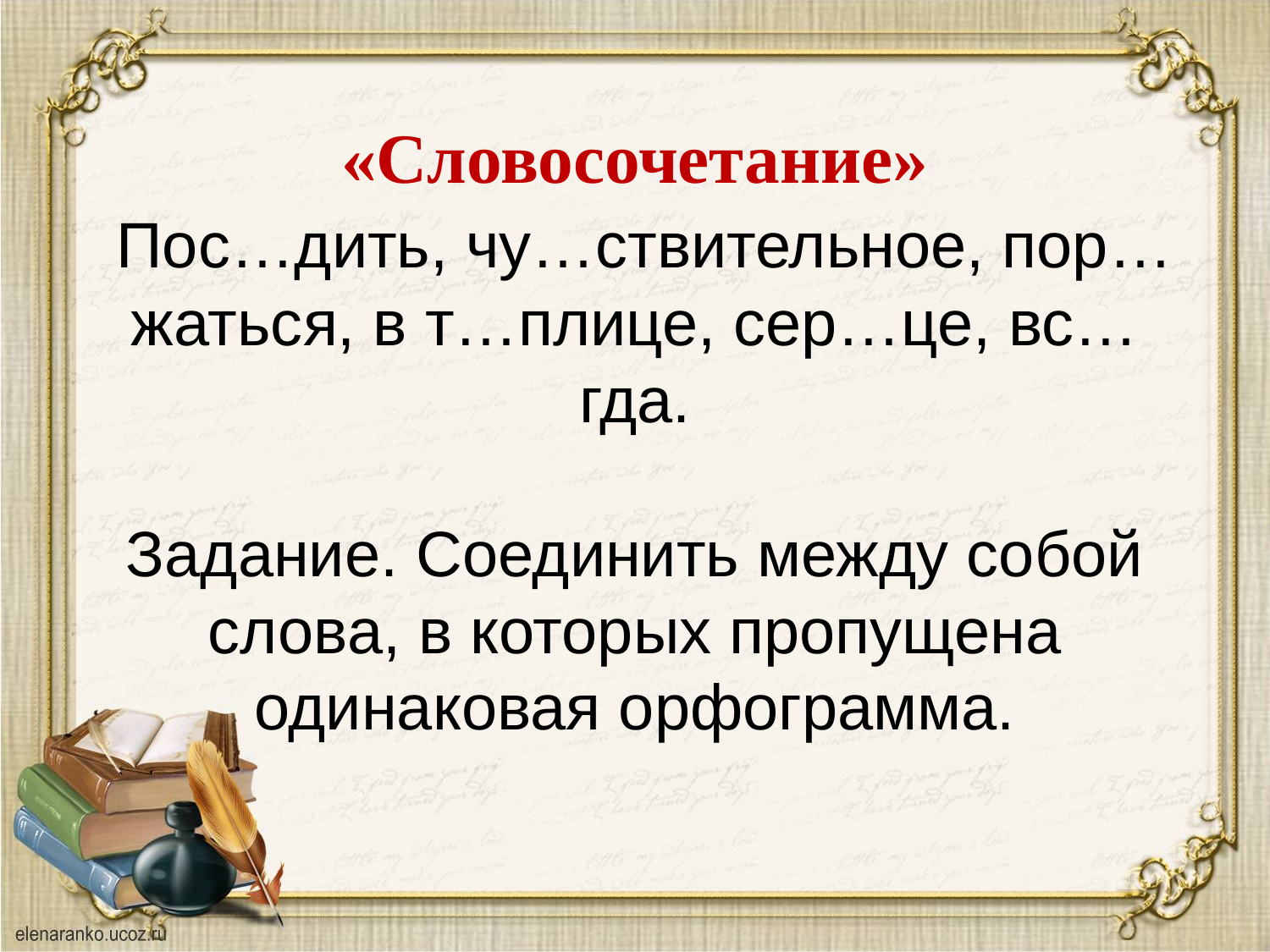

# «Словосочетание» Пос…дить, чу…ствительное, пор…жаться, в т…плице, сер…це, вс…гда. Задание. Соединить между собой слова, в которых пропущена одинаковая орфограмма.